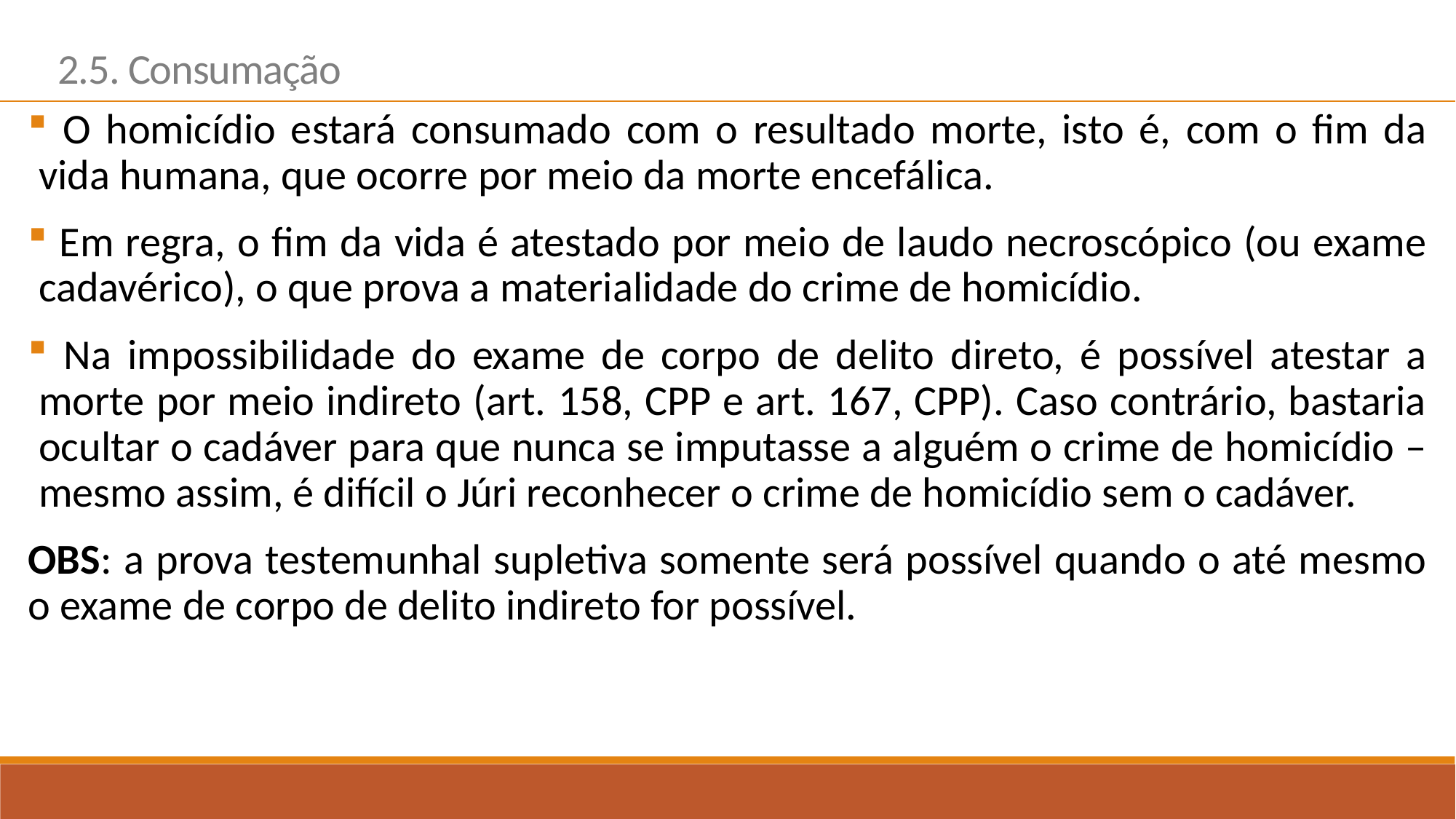

2.5. Consumação
 O homicídio estará consumado com o resultado morte, isto é, com o fim da vida humana, que ocorre por meio da morte encefálica.
 Em regra, o fim da vida é atestado por meio de laudo necroscópico (ou exame cadavérico), o que prova a materialidade do crime de homicídio.
 Na impossibilidade do exame de corpo de delito direto, é possível atestar a morte por meio indireto (art. 158, CPP e art. 167, CPP). Caso contrário, bastaria ocultar o cadáver para que nunca se imputasse a alguém o crime de homicídio – mesmo assim, é difícil o Júri reconhecer o crime de homicídio sem o cadáver.
OBS: a prova testemunhal supletiva somente será possível quando o até mesmo o exame de corpo de delito indireto for possível.